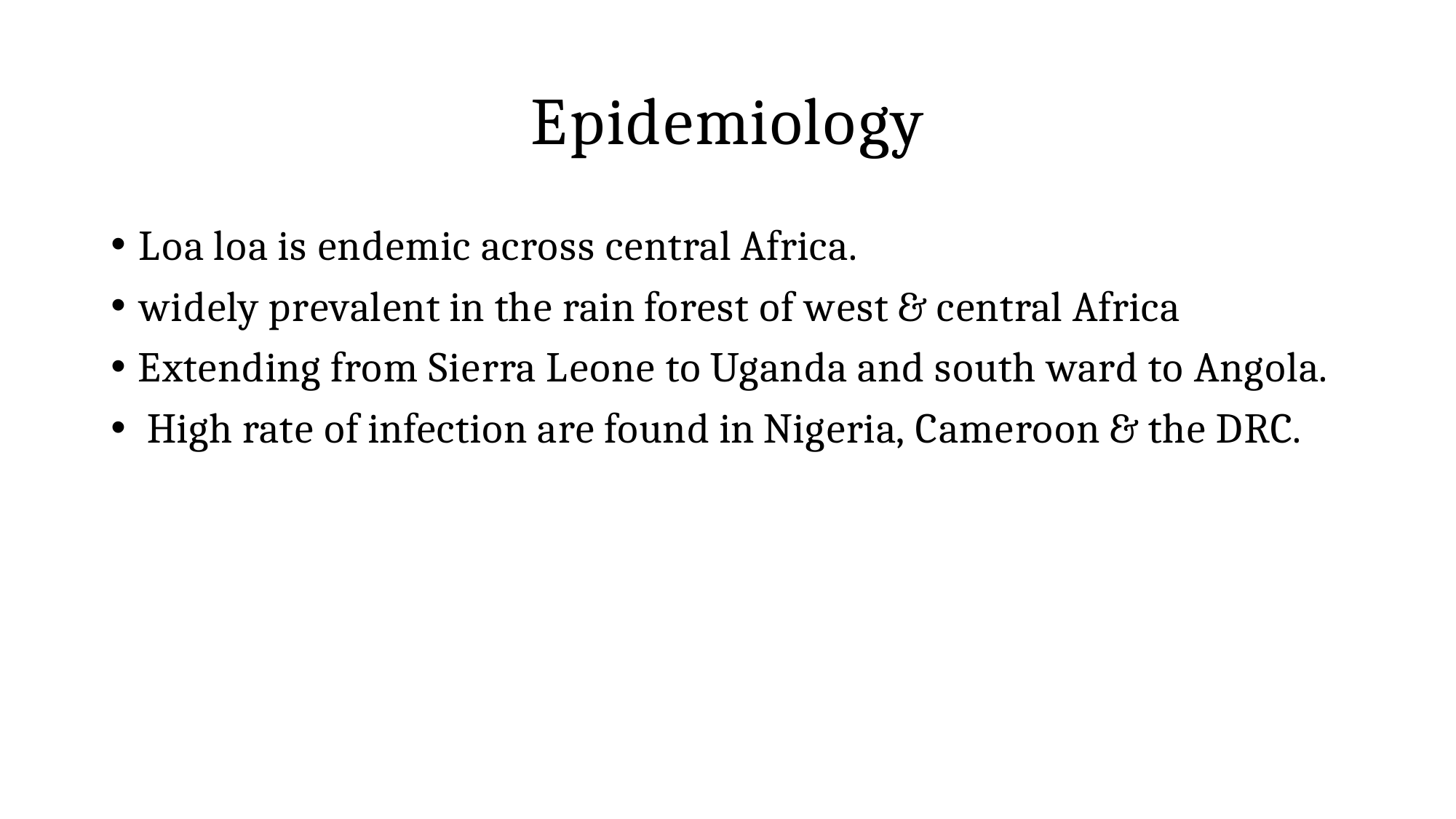

# Epidemiology
Loa loa is endemic across central Africa.
widely prevalent in the rain forest of west & central Africa
Extending from Sierra Leone to Uganda and south ward to Angola.
 High rate of infection are found in Nigeria, Cameroon & the DRC.